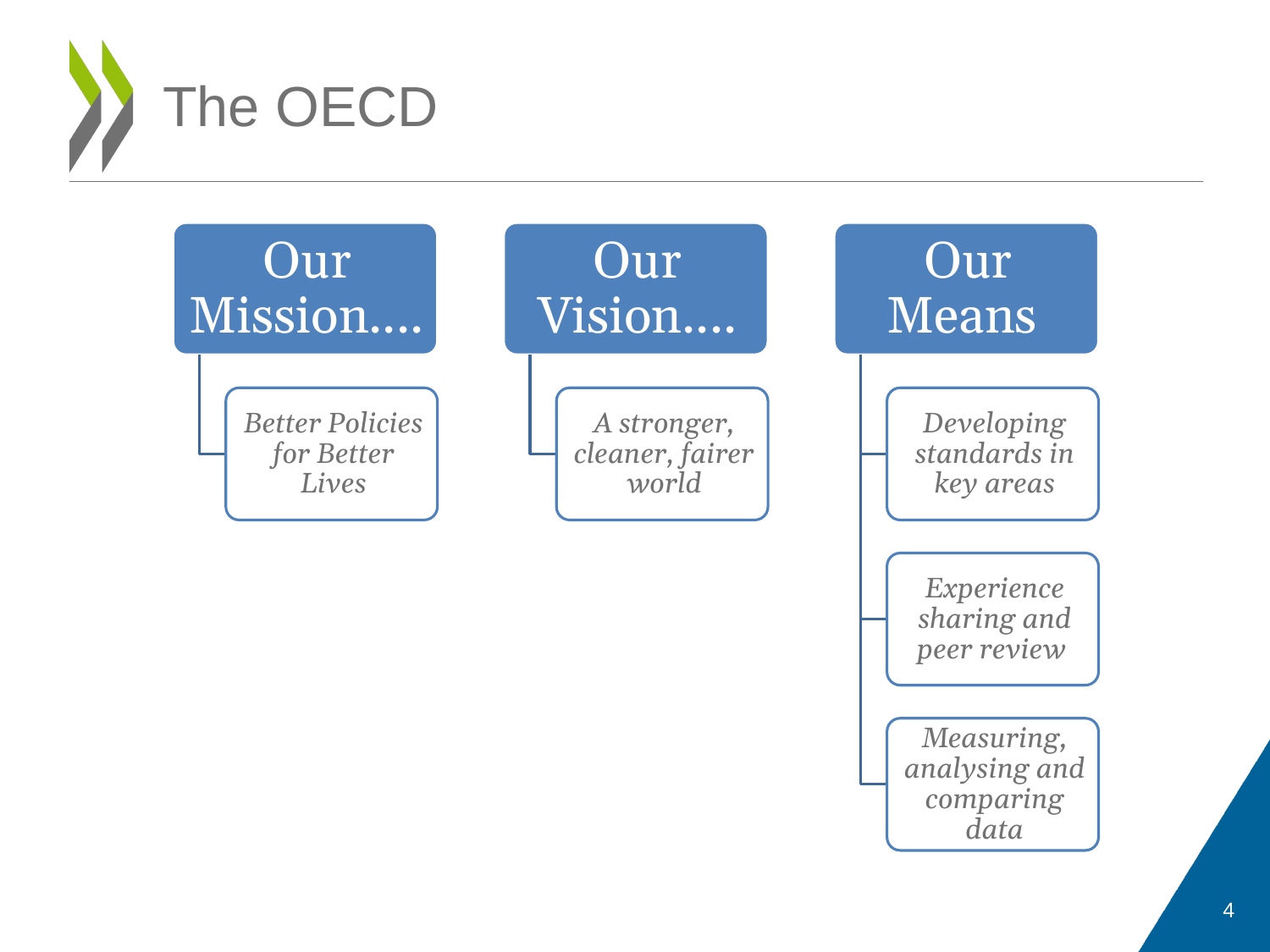

# The OECD
Our Mission....
Better Policies for Better Lives
Our Vision....
A stronger, cleaner, fairer world
Our Means
Developing standards in key areas
Experience sharing and peer review
Measuring, analysing and comparing data
4